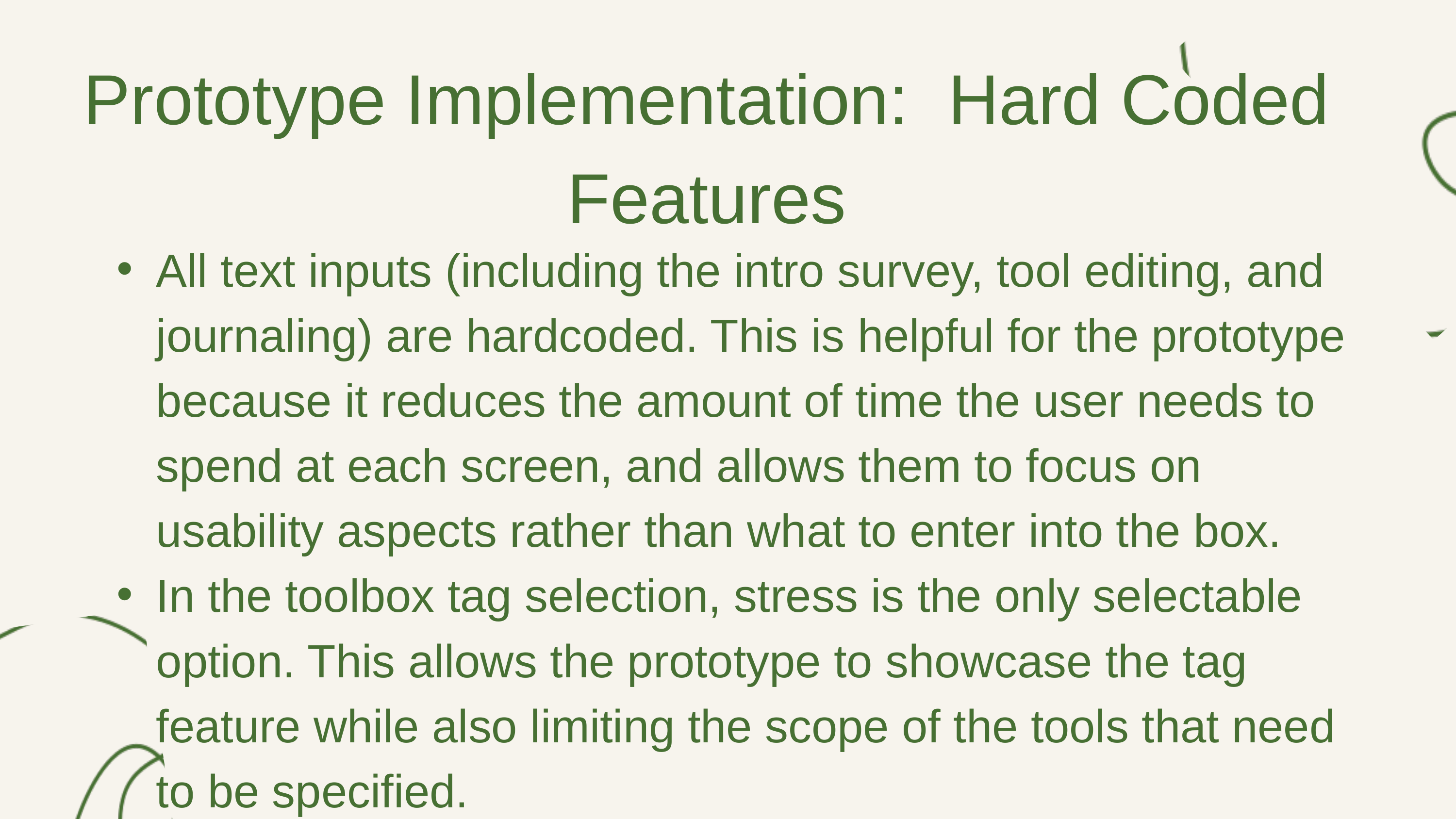

Prototype Implementation:  Hard Coded Features
All text inputs (including the intro survey, tool editing, and journaling) are hardcoded. This is helpful for the prototype because it reduces the amount of time the user needs to spend at each screen, and allows them to focus on usability aspects rather than what to enter into the box.
In the toolbox tag selection, stress is the only selectable option. This allows the prototype to showcase the tag feature while also limiting the scope of the tools that need to be specified.